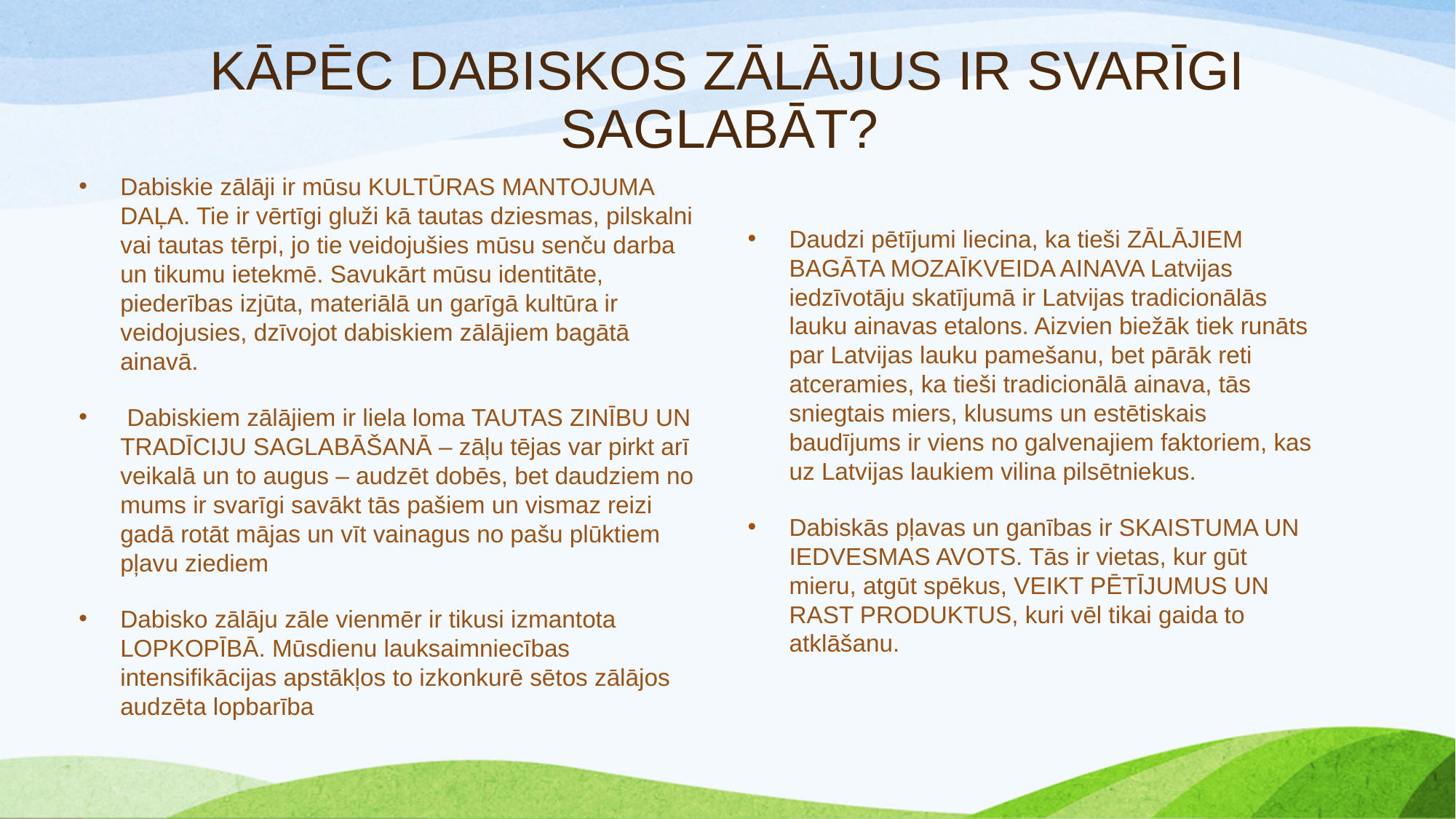

# KĀPĒC DABISKOS ZĀLĀJUS IR SVARĪGI SAGLABĀT?
Dabiskie zālāji ir mūsu KULTŪRAS MANTOJUMA DAĻA. Tie ir vērtīgi gluži kā tautas dziesmas, pilskalni vai tautas tērpi, jo tie veidojušies mūsu senču darba un tikumu ietekmē. Savukārt mūsu identitāte, piederības izjūta, materiālā un garīgā kultūra ir veidojusies, dzīvojot dabiskiem zālājiem bagātā ainavā.
 Dabiskiem zālājiem ir liela loma TAUTAS ZINĪBU UN TRADĪCIJU SAGLABĀŠANĀ – zāļu tējas var pirkt arī veikalā un to augus – audzēt dobēs, bet daudziem no mums ir svarīgi savākt tās pašiem un vismaz reizi gadā rotāt mājas un vīt vainagus no pašu plūktiem pļavu ziediem
Dabisko zālāju zāle vienmēr ir tikusi izmantota LOPKOPĪBĀ. Mūsdienu lauksaimniecības intensifikācijas apstākļos to izkonkurē sētos zālājos audzēta lopbarība
Daudzi pētījumi liecina, ka tieši ZĀLĀJIEM BAGĀTA MOZAĪKVEIDA AINAVA Latvijas iedzīvotāju skatījumā ir Latvijas tradicionālās lauku ainavas etalons. Aizvien biežāk tiek runāts par Latvijas lauku pamešanu, bet pārāk reti atceramies, ka tieši tradicionālā ainava, tās sniegtais miers, klusums un estētiskais baudījums ir viens no galvenajiem faktoriem, kas uz Latvijas laukiem vilina pilsētniekus.
Dabiskās pļavas un ganības ir SKAISTUMA UN IEDVESMAS AVOTS. Tās ir vietas, kur gūt mieru, atgūt spēkus, VEIKT PĒTĪJUMUS UN RAST PRODUKTUS, kuri vēl tikai gaida to atklāšanu.